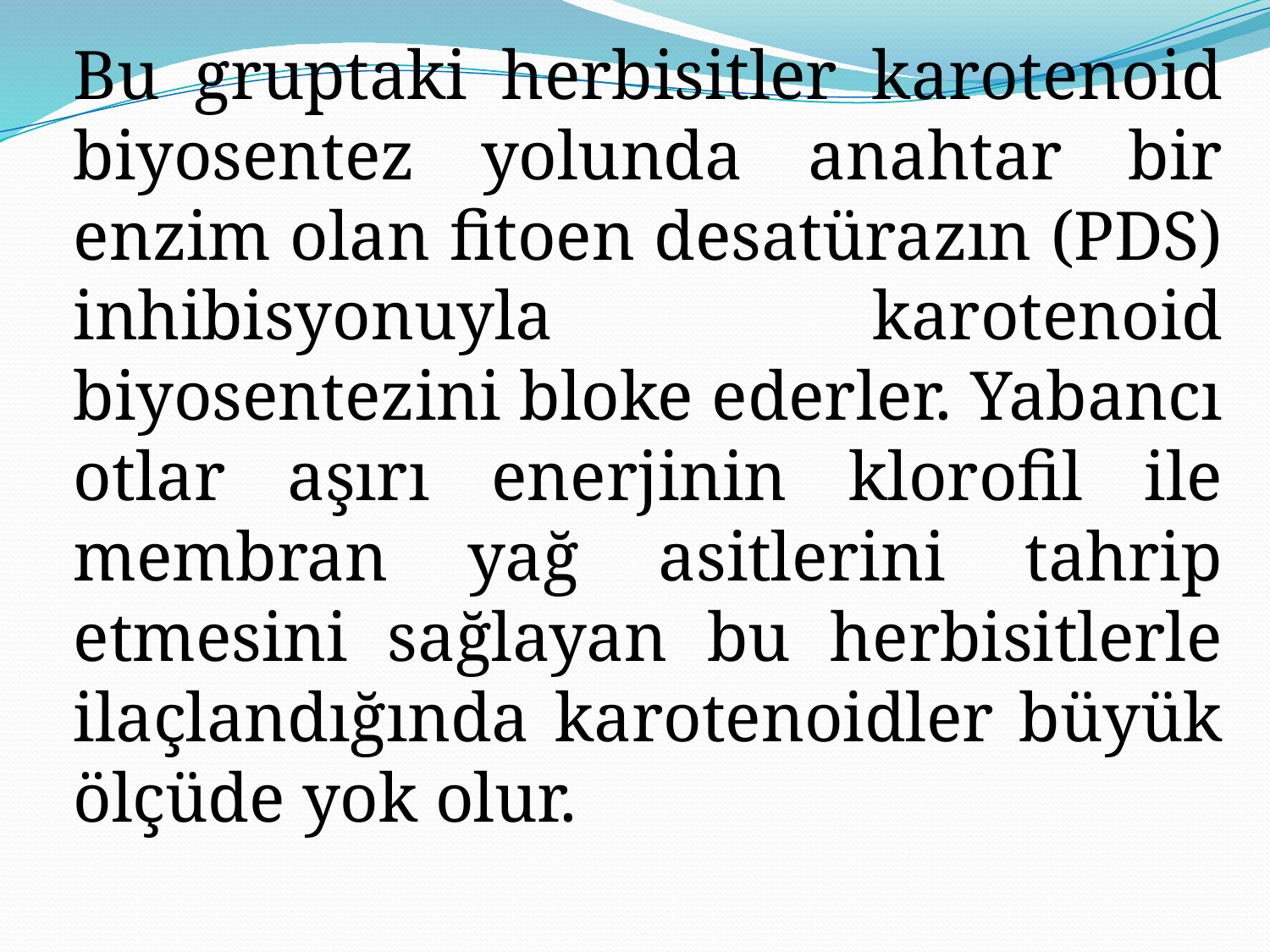

Bu gruptaki herbisitler karotenoid biyosentez yolunda anahtar bir enzim olan fitoen desatürazın (PDS) inhibisyonuyla karotenoid biyosentezini bloke ederler. Yabancı otlar aşırı enerjinin klorofil ile membran yağ asitlerini tahrip etmesini sağlayan bu herbisitlerle ilaçlandığında karotenoidler büyük ölçüde yok olur.